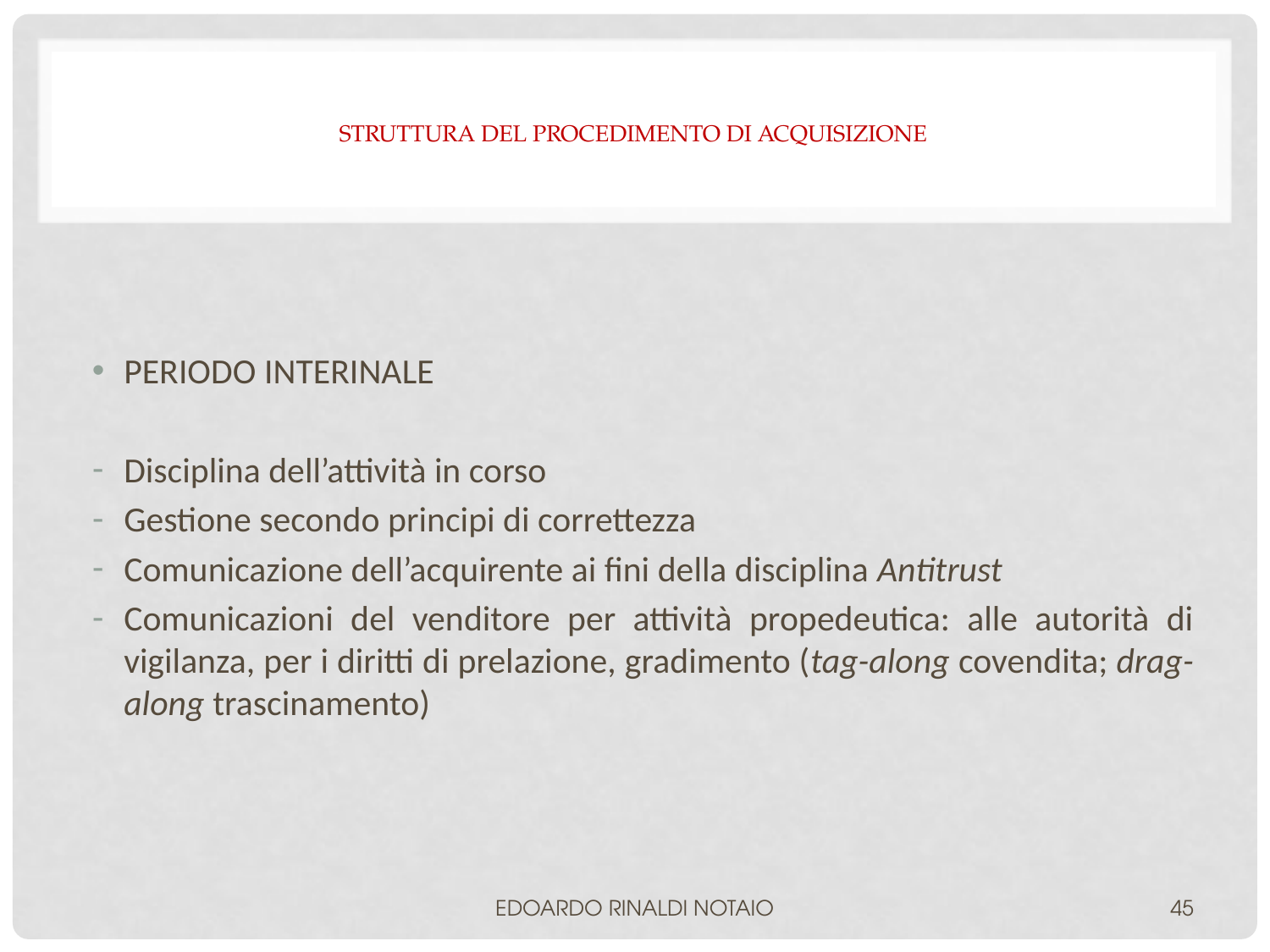

# STRUTTURA DEL PROCEDIMENTO DI ACQUISIZIONE

PERIODO INTERINALE

Disciplina dell’attività in corso
Gestione secondo principi di correttezza
Comunicazione dell’acquirente ai fini della disciplina Antitrust
Comunicazioni del venditore per attività propedeutica: alle autorità di vigilanza, per i diritti di prelazione, gradimento (tag-along covendita; drag-along trascinamento)

EDOARDO RINALDI NOTAIO
45